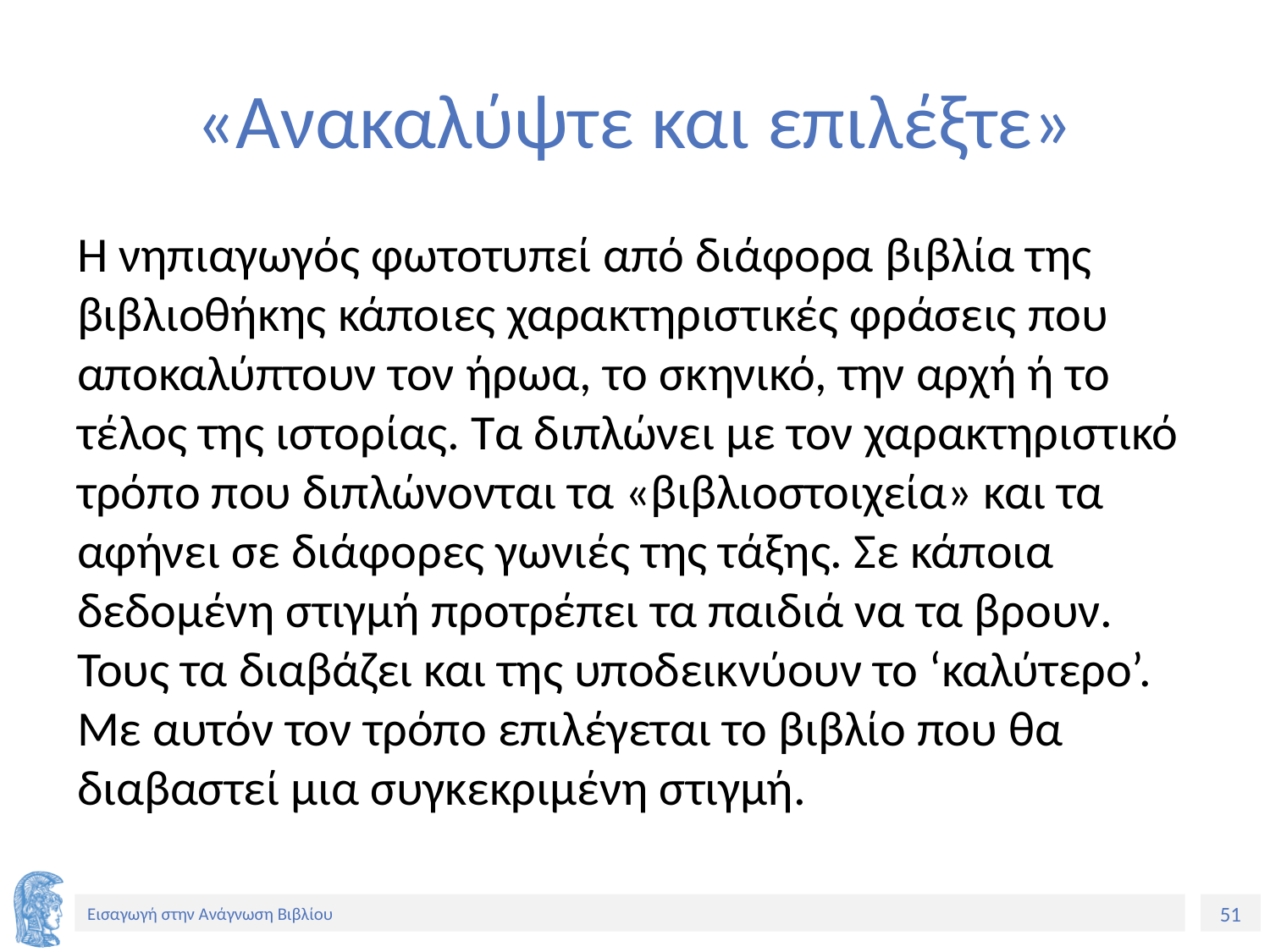

# «Ανακαλύψτε και επιλέξτε»
H νηπιαγωγός φωτοτυπεί από διάφορα βιβλία της βιβλιοθήκης κάποιες χαρακτηριστικές φράσεις που αποκαλύπτουν τον ήρωα, το σκηνικό, την αρχή ή το τέλος της ιστορίας. Τα διπλώνει με τον χαρακτηριστικό τρόπο που διπλώνονται τα «βιβλιοστοιχεία» και τα αφήνει σε διάφορες γωνιές της τάξης. Σε κάποια δεδομένη στιγμή προτρέπει τα παιδιά να τα βρουν. Τους τα διαβάζει και της υποδεικνύουν το ‘καλύτερο’. Με αυτόν τον τρόπο επιλέγεται το βιβλίο που θα διαβαστεί μια συγκεκριμένη στιγμή.